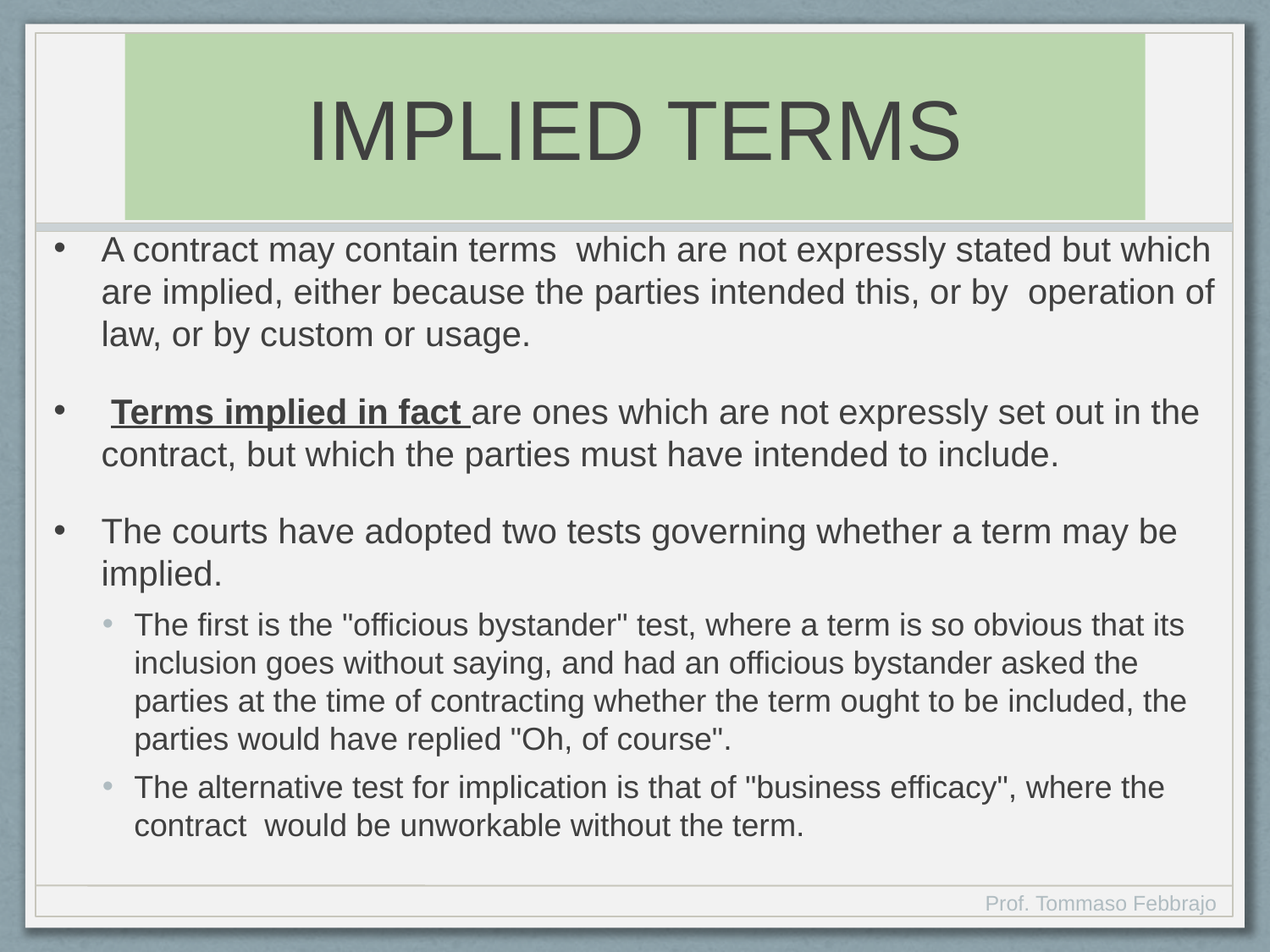

# IMPLIED TERMS
A contract may contain terms  which are not expressly stated but which are implied, either because the parties intended this, or by  operation of law, or by custom or usage.
 Terms implied in fact are ones which are not expressly set out in the contract, but which the parties must have intended to include.
The courts have adopted two tests governing whether a term may be implied.
The first is the "officious bystander" test, where a term is so obvious that its inclusion goes without saying, and had an officious bystander asked the parties at the time of contracting whether the term ought to be included, the parties would have replied "Oh, of course".
The alternative test for implication is that of "business efficacy", where the contract  would be unworkable without the term.

Prof. Tommaso Febbrajo